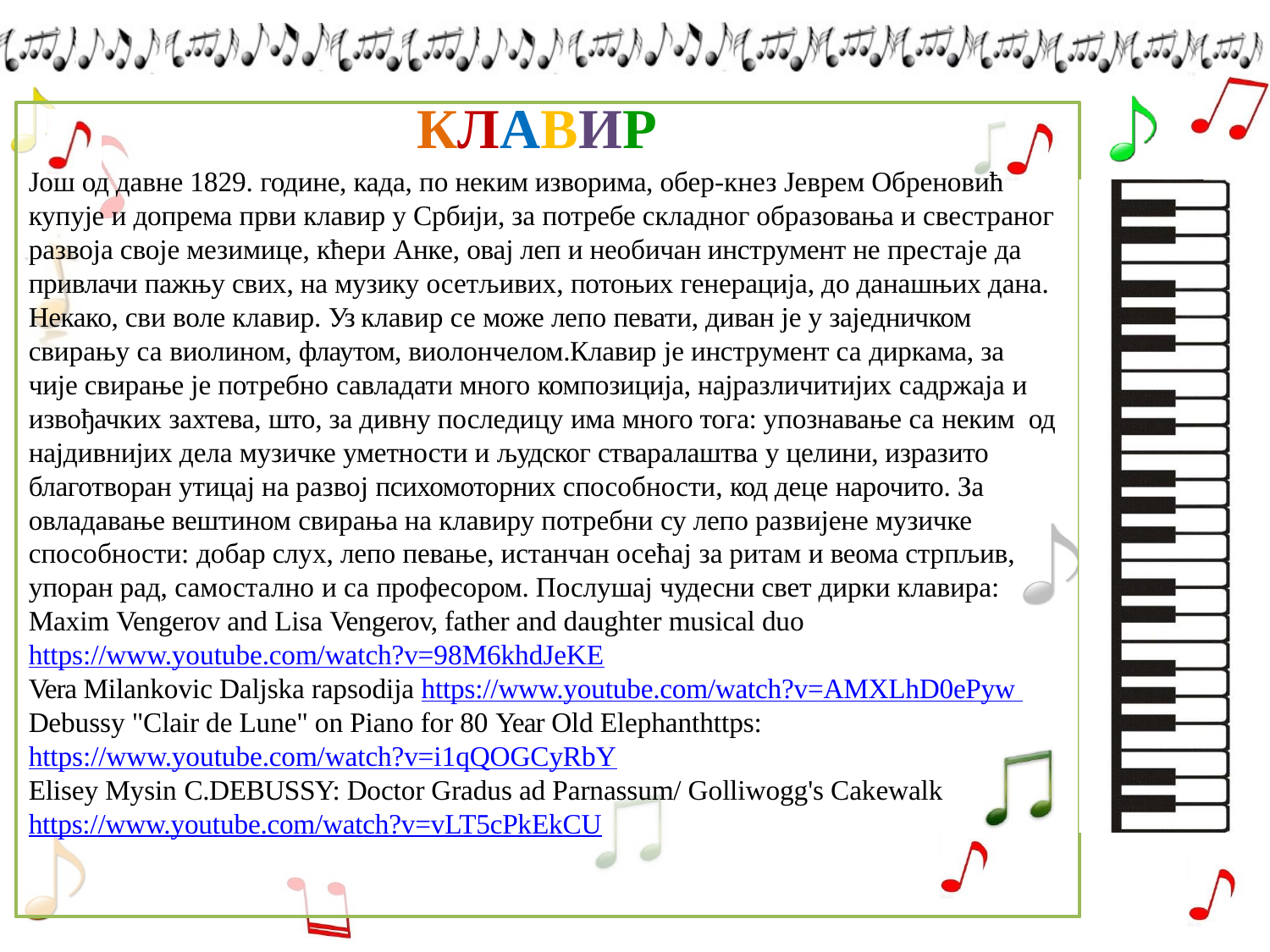

# КЛАВИР

Још од давне 1829. године, када, по неким изворима, обер-кнез Јеврем Обреновић  купује и допрема први клавир у Србији, за потребе складног образовања и свестраног  развоја своје мезимице, кћери Анке, овај леп и необичан инструмент не престаје да  привлачи пажњу свих, на музику осетљивих, потоњих генерација, до данашњих дана.  Некако, сви воле клавир. Уз клавир се може лепо певати, диван је у заједничком  свирању са виолином, флаутом, виолончелом.Клавир је инструмент са диркама, за  чије свирање је потребно савладати много композиција, најразличитијих садржаја и  извођачких захтева, што, за дивну последицу има много тога: упознавање са неким  од најдивнијих дела музичке уметности и људског стваралаштва у целини, изразито  благотворан утицај на развој психомоторних способности, код деце нарочито. За  овладавање вештином свирања на клавиру потребни су лепо развијене музичке  способности: добар слух, лепо певање, истанчан осећај за ритам и веома стрпљив,  упоран рад, самостално и са професором. Послушај чудесни свет дирки клавира:  Maxim Vengerov and Lisa Vengerov, father and daughter musical duo  https://www.youtube.com/watch?v=98M6khdJeKE
Vera Milankovic Daljska rapsodija https://www.youtube.com/watch?v=AMXLhD0ePyw  Debussy "Clair de Lune" on Piano for 80 Year Old Elephanthttps:  https://www.youtube.com/watch?v=i1qQOGCyRbY
Elisey Mysin C.DEBUSSY: Doctor Gradus ad Parnassum/ Golliwogg's Cakewalk  https://www.youtube.com/watch?v=vLT5cPkEkCU